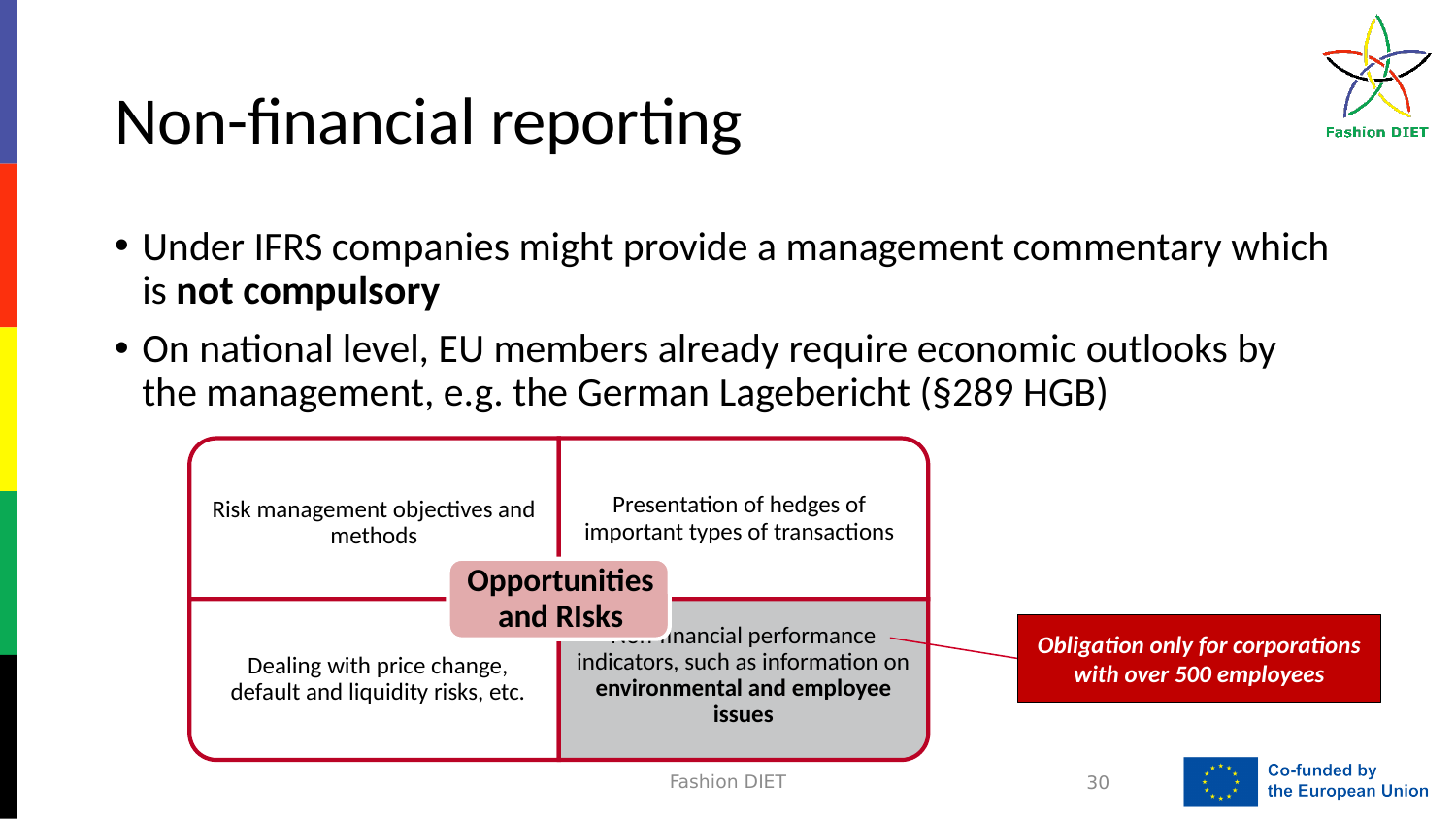

# Non-financial reporting
Under IFRS companies might provide a management commentary which is not compulsory
On national level, EU members already require economic outlooks by the management, e.g. the German Lagebericht (§289 HGB)

Risk management objectives and methods
Presentation of hedges of important types of transactions
Dealing with price change, default and liquidity risks, etc.
Non-financial performance indicators, such as information on environmental and employee issues
Opportunities and RIsks
Obligation only for corporations with over 500 employees
Fashion DIET
30